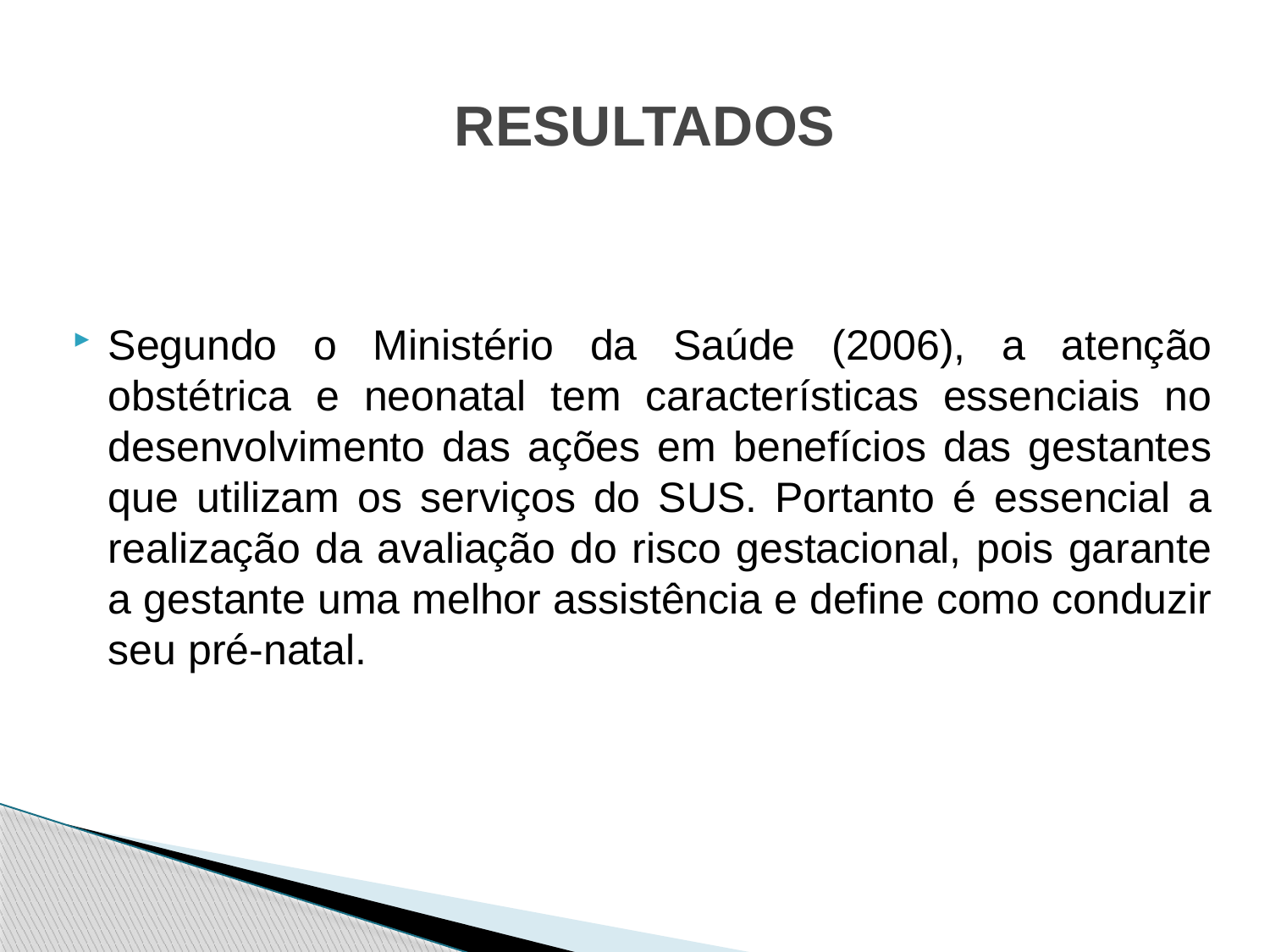

# RESULTADOS

Segundo o Ministério da Saúde (2006), a atenção obstétrica e neonatal tem características essenciais no desenvolvimento das ações em benefícios das gestantes que utilizam os serviços do SUS. Portanto é essencial a realização da avaliação do risco gestacional, pois garante a gestante uma melhor assistência e define como conduzir seu pré-natal.